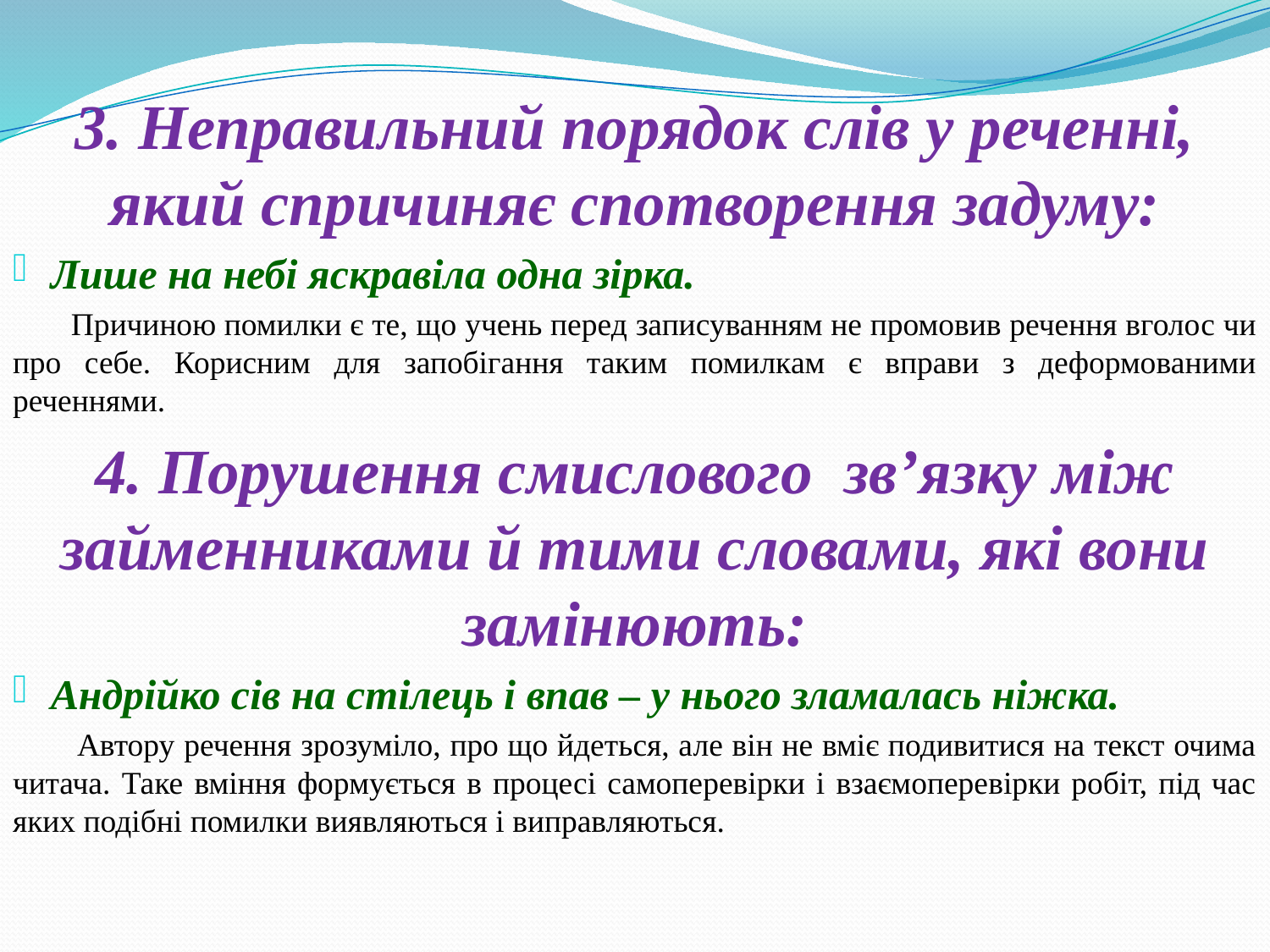

3. Неправильний порядок слів у реченні, який спричиняє спотворення задуму:
Лише на небі яскравіла одна зірка.
       Причиною помилки є те, що учень перед записуванням не промовив речення вголос чи про себе. Корисним для запобігання таким помилкам є вправи з деформованими реченнями.
4. Порушення смислового  зв’язку між займенниками й тими словами, які вони замінюють:
Андрійко сів на стілець і впав – у нього зламалась ніжка.
       Автору речення зрозуміло, про що йдеться, але він не вміє подивитися на текст очима читача. Таке вміння формується в процесі самоперевірки і взаємоперевірки робіт, під час яких подібні помилки виявляються і виправляються.